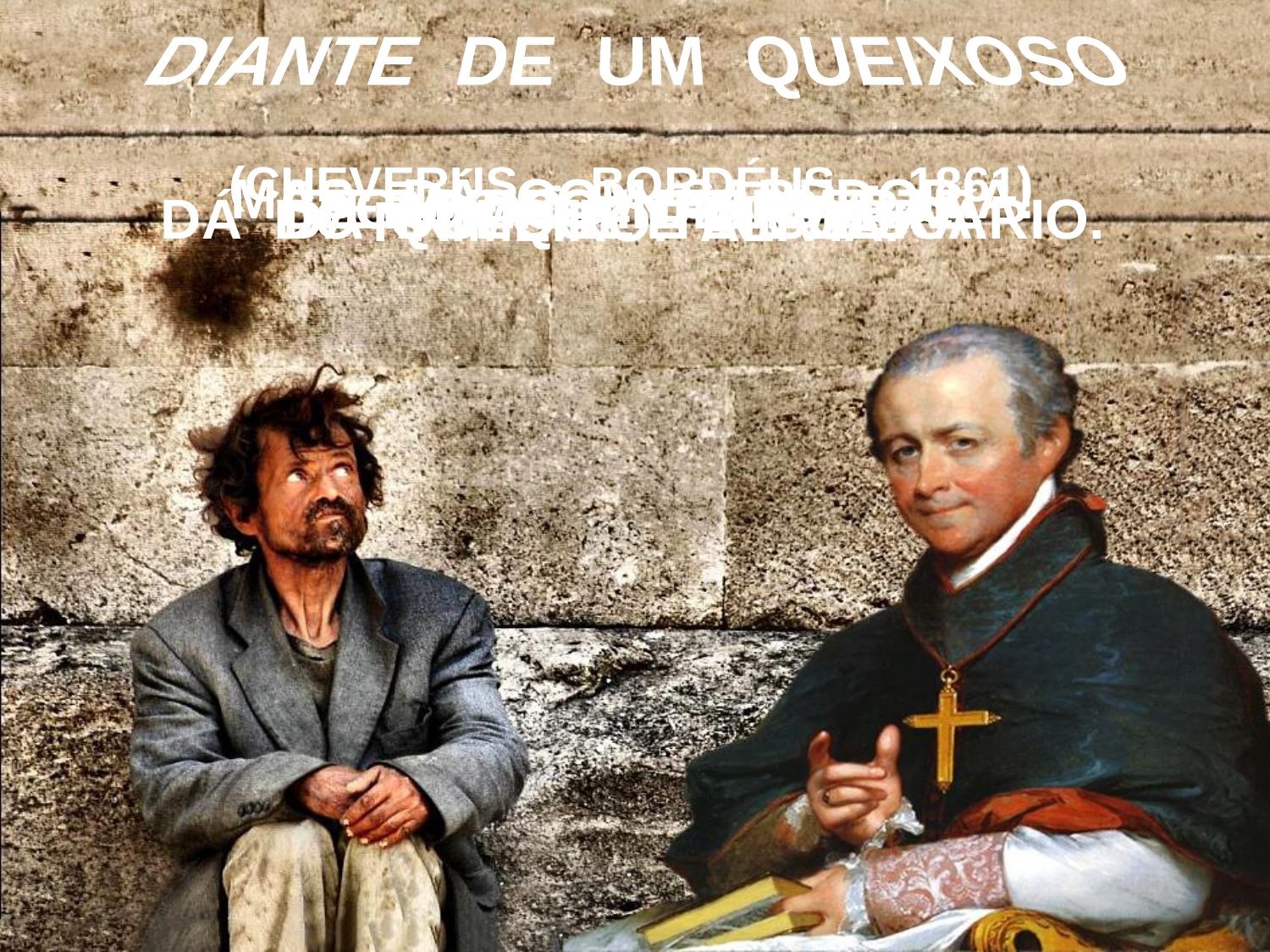

DIANTE  DE  UM  QUEIXOSO
(CHEVERUS  -  BORDÉUS  -  1861)
MAS,  DÁ  COM  SABEDORIA!
SEGUNDO:  INFORMA-TE.
TERCEIRO:  DELIBERA.
DÁ  DO  QUE  TE  É  NECESSÁRIO.
DÁ  DO  QUE  TE  SOBRA.
PRIMEIRO:  ALIVIA.